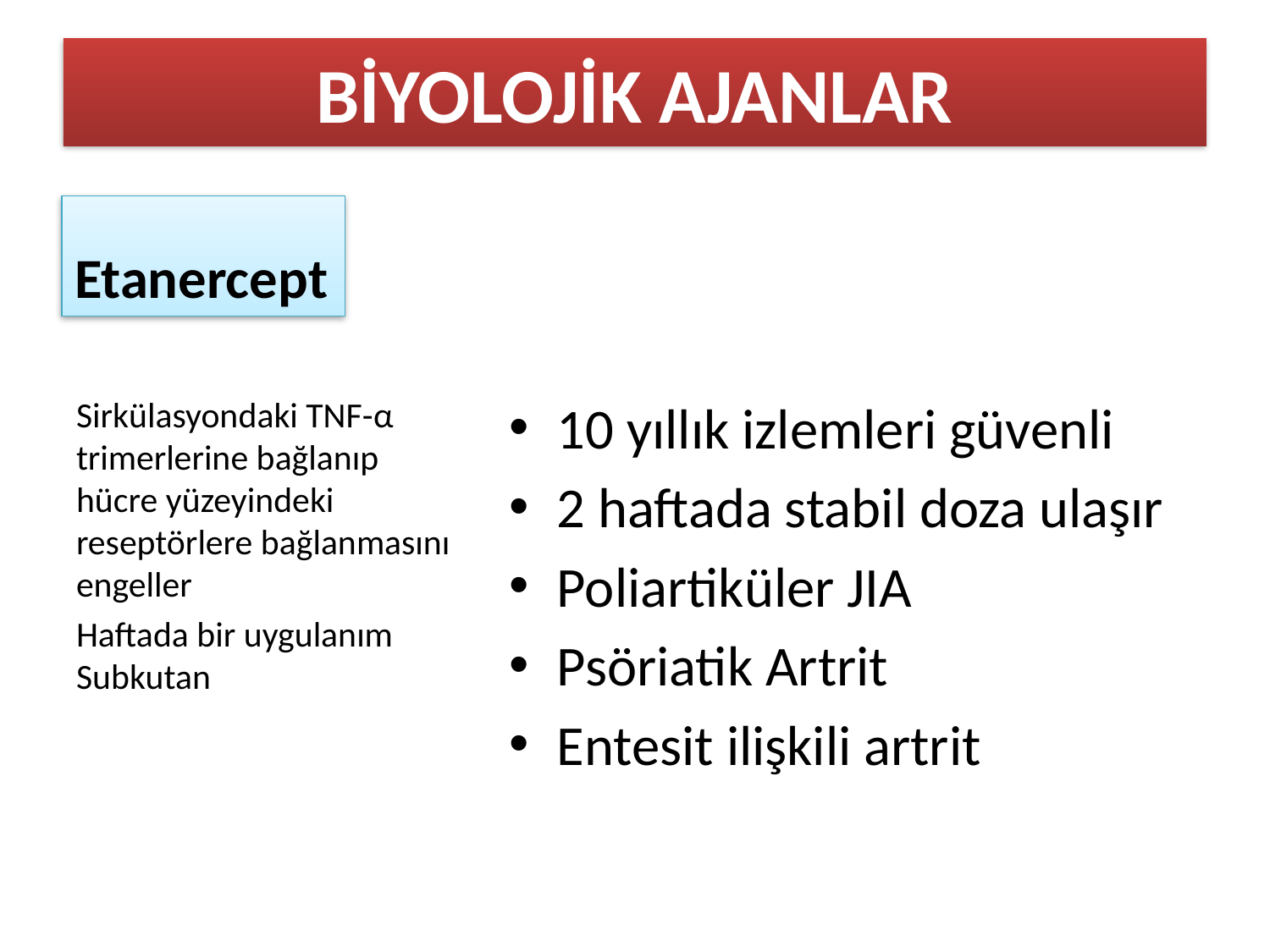

BİYOLOJİK AJANLAR
# Etanercept
Sirkülasyondaki TNF-α trimerlerine bağlanıp hücre yüzeyindeki reseptörlere bağlanmasını engeller
Haftada bir uygulanım Subkutan

10 yıllık izlemleri güvenli
2 haftada stabil doza ulaşır
Poliartiküler JIA
Psöriatik Artrit
Entesit ilişkili artrit